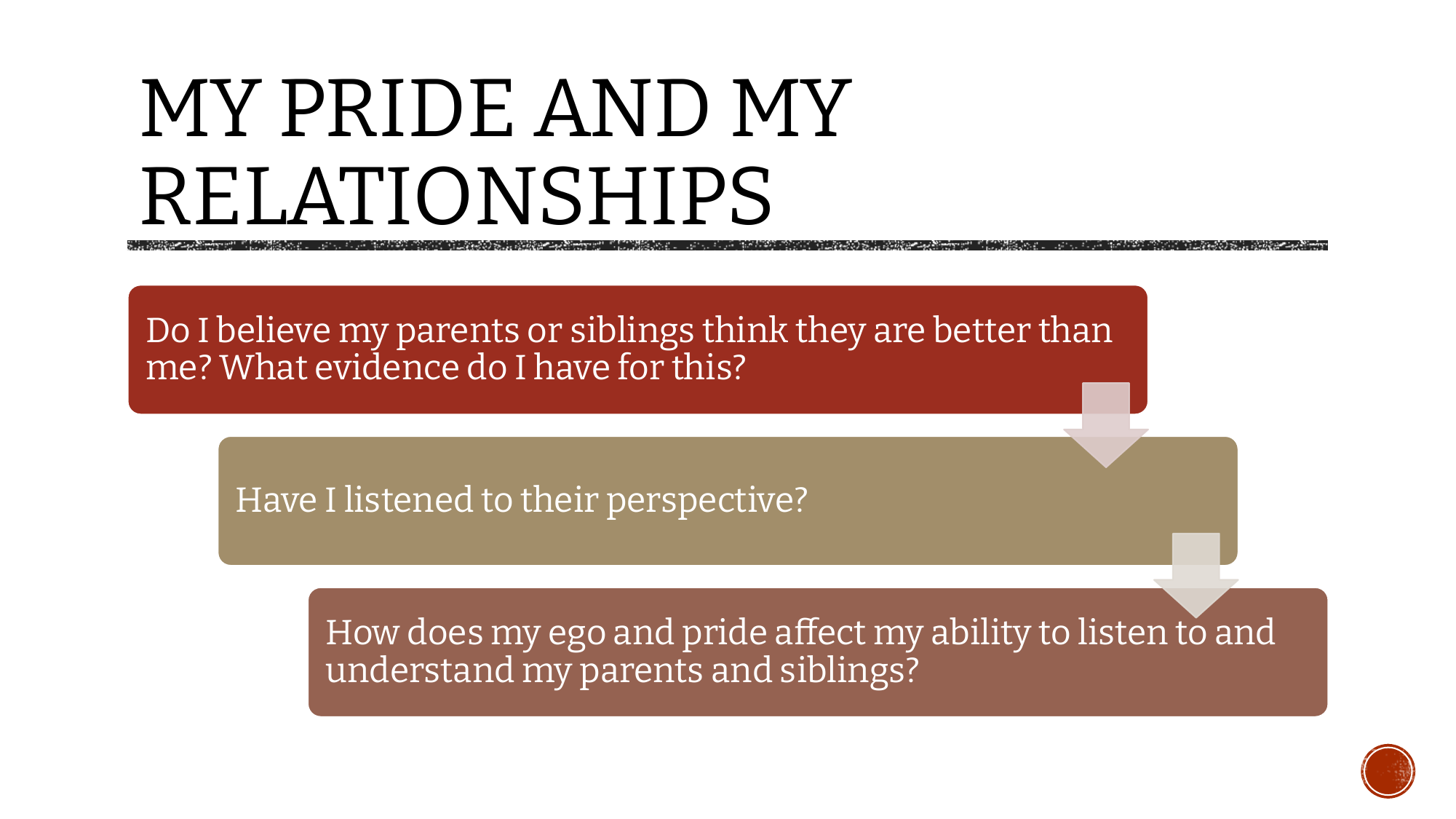

# My pride and my relationships

Do I believe my parents or siblings think they are better than me? What evidence do I have for this?
Have I listened to their perspective?
How does my ego and pride affect my ability to listen to and understand my parents and siblings?